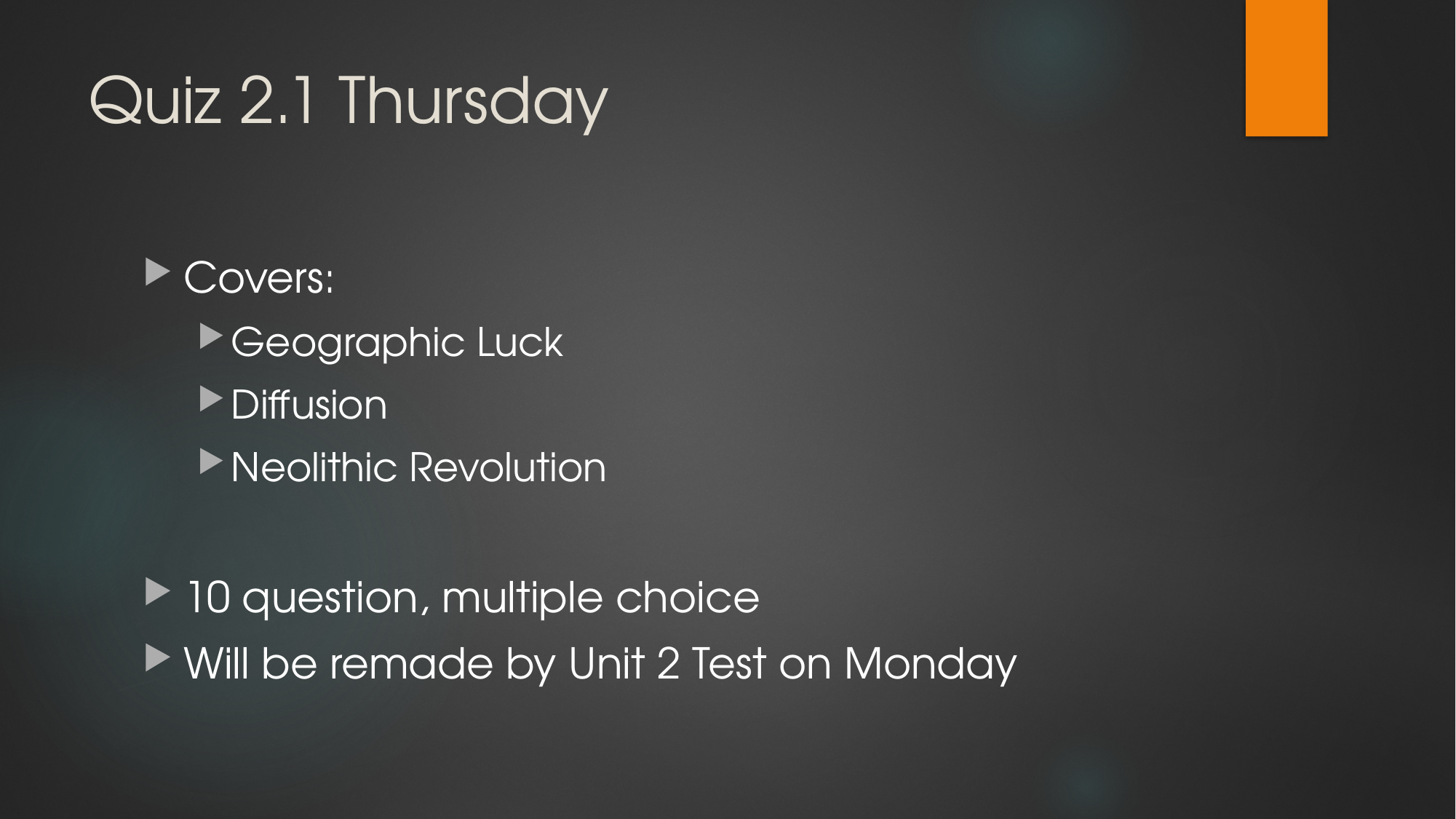

# Quiz 2.1 Thursday
Covers:
Geographic Luck
Diffusion
Neolithic Revolution

10 question, multiple choice
Will be remade by Unit 2 Test on Monday